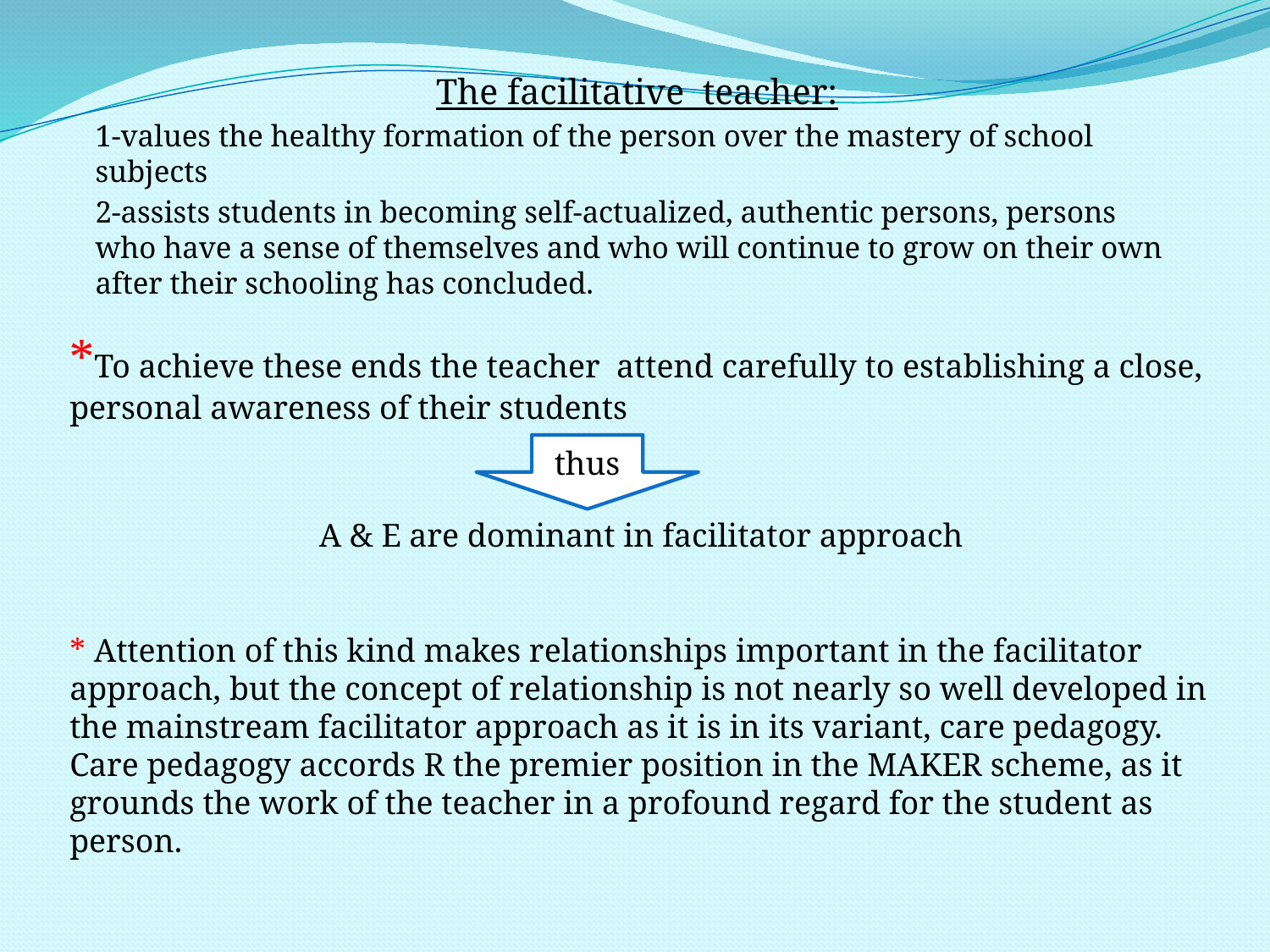

The facilitative  teacher:
1-values the healthy formation of the person over the mastery of school subjects
2-assists students in becoming self-actualized, authentic persons, persons who have a sense of themselves and who will continue to grow on their own after their schooling has concluded.

*To achieve these ends the teacher  attend carefully to establishing a close, personal awareness of their students

thus
A & E are dominant in facilitator approach
* Attention of this kind makes relationships important in the facilitator approach, but the concept of relationship is not nearly so well developed in the mainstream facilitator approach as it is in its variant, care pedagogy. Care pedagogy accords R the premier position in the MAKER scheme, as it grounds the work of the teacher in a profound regard for the student as person.